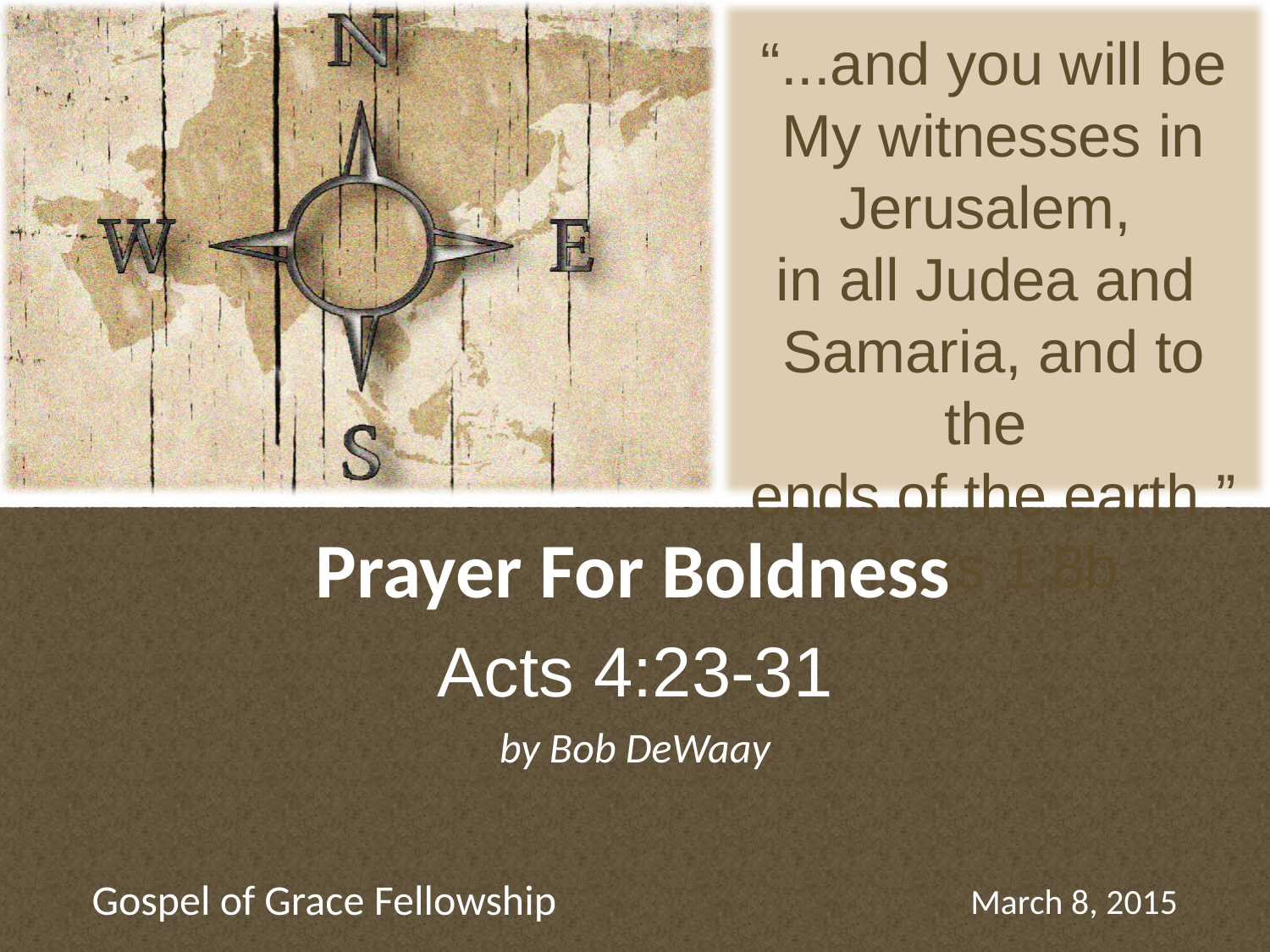

# Prayer For Boldness
Acts 4:23-31
March 8, 2015